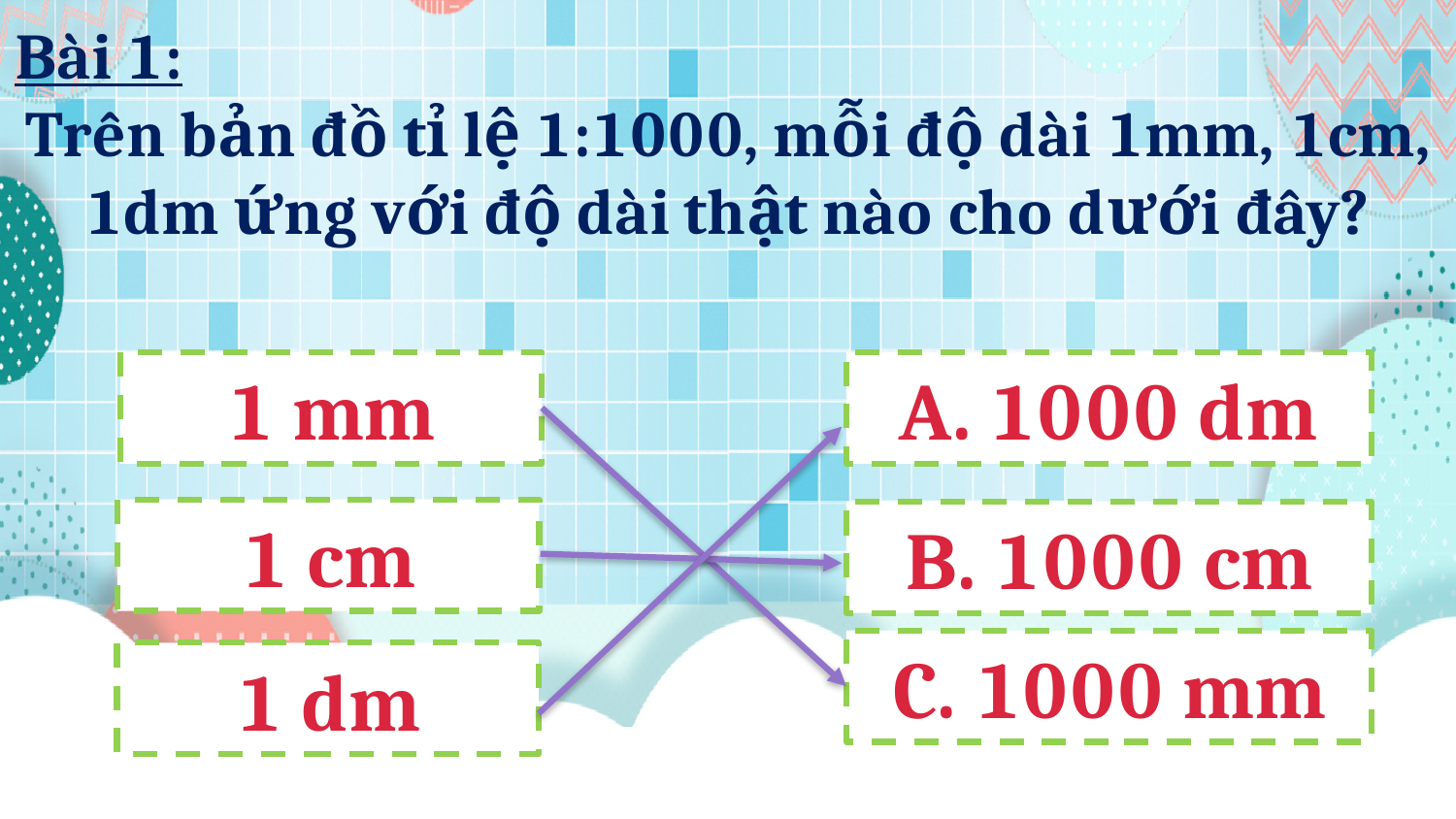

Bài 1:
Trên bản đồ tỉ lệ 1:1000, mỗi độ dài 1mm, 1cm, 1dm ứng với độ dài thật nào cho dưới đây?
1 mm
A. 1000 dm
1 cm
B. 1000 cm
C. 1000 mm
1 dm